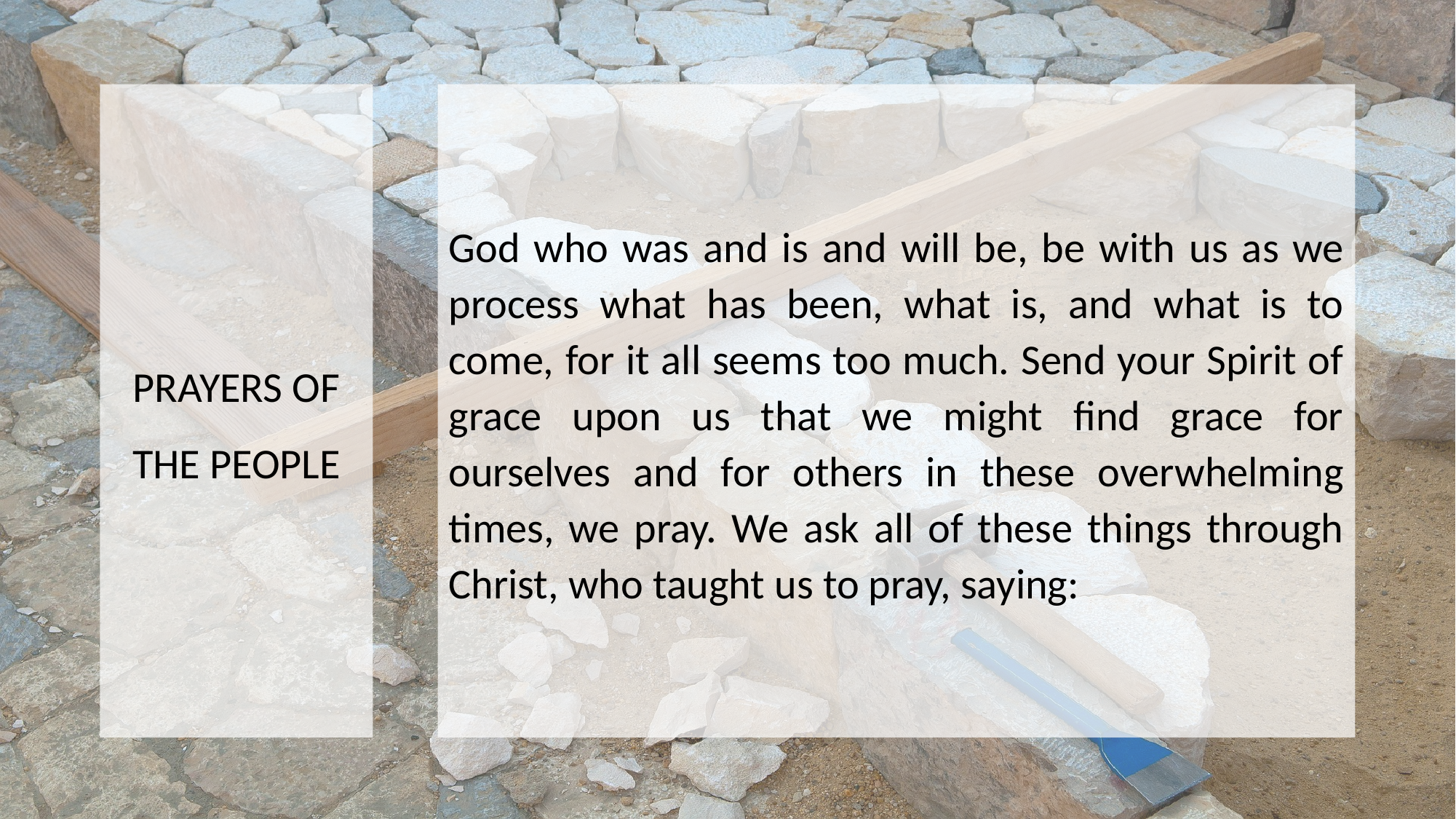

PRAYERS OF THE PEOPLE
God who was and is and will be, be with us as we process what has been, what is, and what is to come, for it all seems too much. Send your Spirit of grace upon us that we might find grace for ourselves and for others in these overwhelming times, we pray. We ask all of these things through Christ, who taught us to pray, saying: